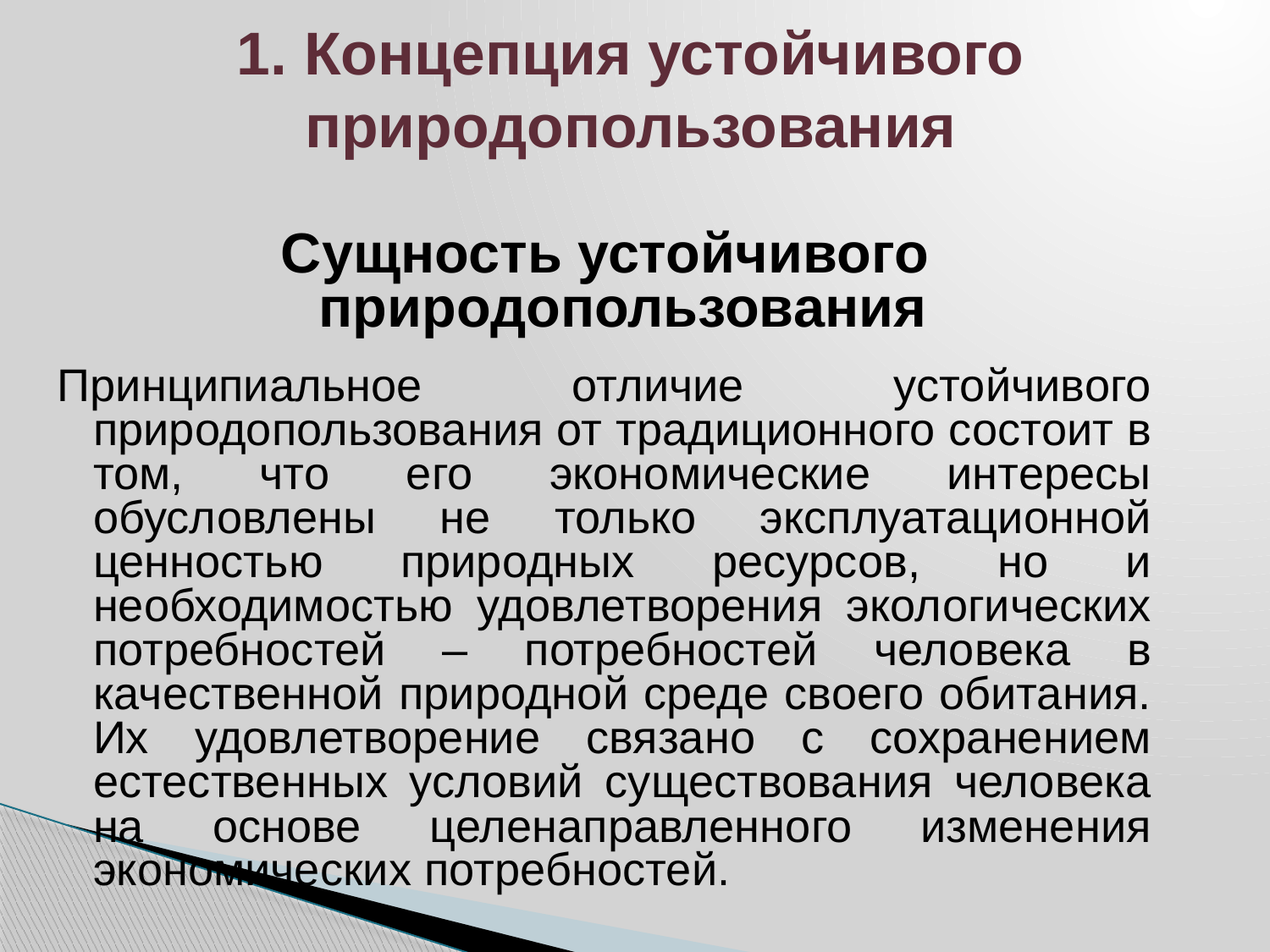

# 1. Концепция устойчивого природопользования
Сущность устойчивого природопользования
Принципиальное отличие устойчивого природопользования от традиционного состоит в том, что его экономические интересы обусловлены не только эксплуатационной ценностью природных ресурсов, но и необходимостью удовлетворения экологических потребностей – потребностей человека в качественной природной среде своего обитания. Их удовлетворение связано с сохранением естественных условий существования человека на основе целенаправленного изменения экономических потребностей.